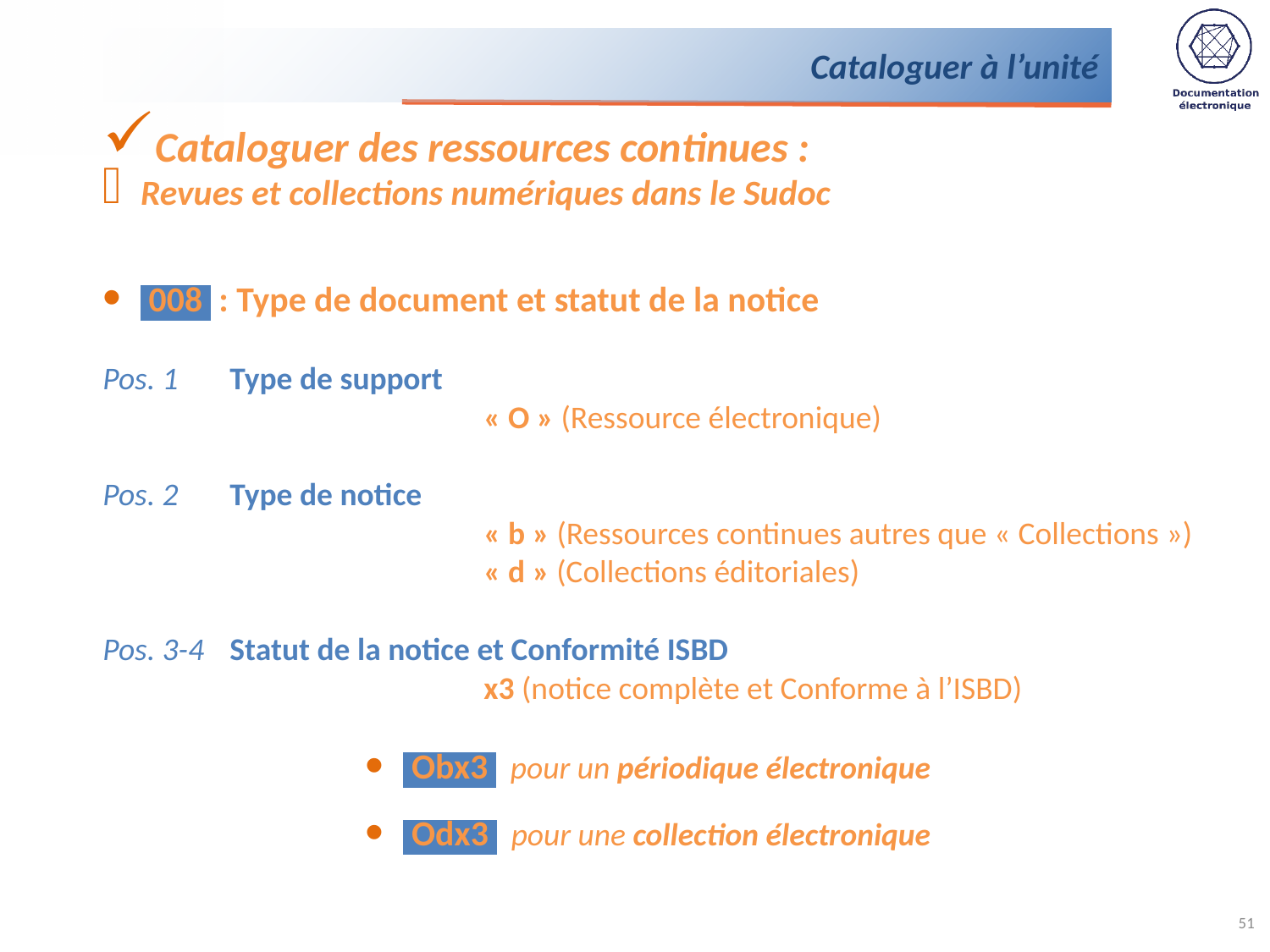

# Cataloguer à l’unité
Cataloguer des ressources continues :
Revues et collections numériques dans le Sudoc

 008  : Type de document et statut de la notice

Pos. 1	Type de support
			« O » (Ressource électronique)

Pos. 2	Type de notice
			« b » (Ressources continues autres que « Collections »)
			« d » (Collections éditoriales)

Pos. 3-4	Statut de la notice et Conformité ISBD
			x3 (notice complète et Conforme à l’ISBD)

 Obx3   pour un périodique électronique

 Odx3   pour une collection électronique

51